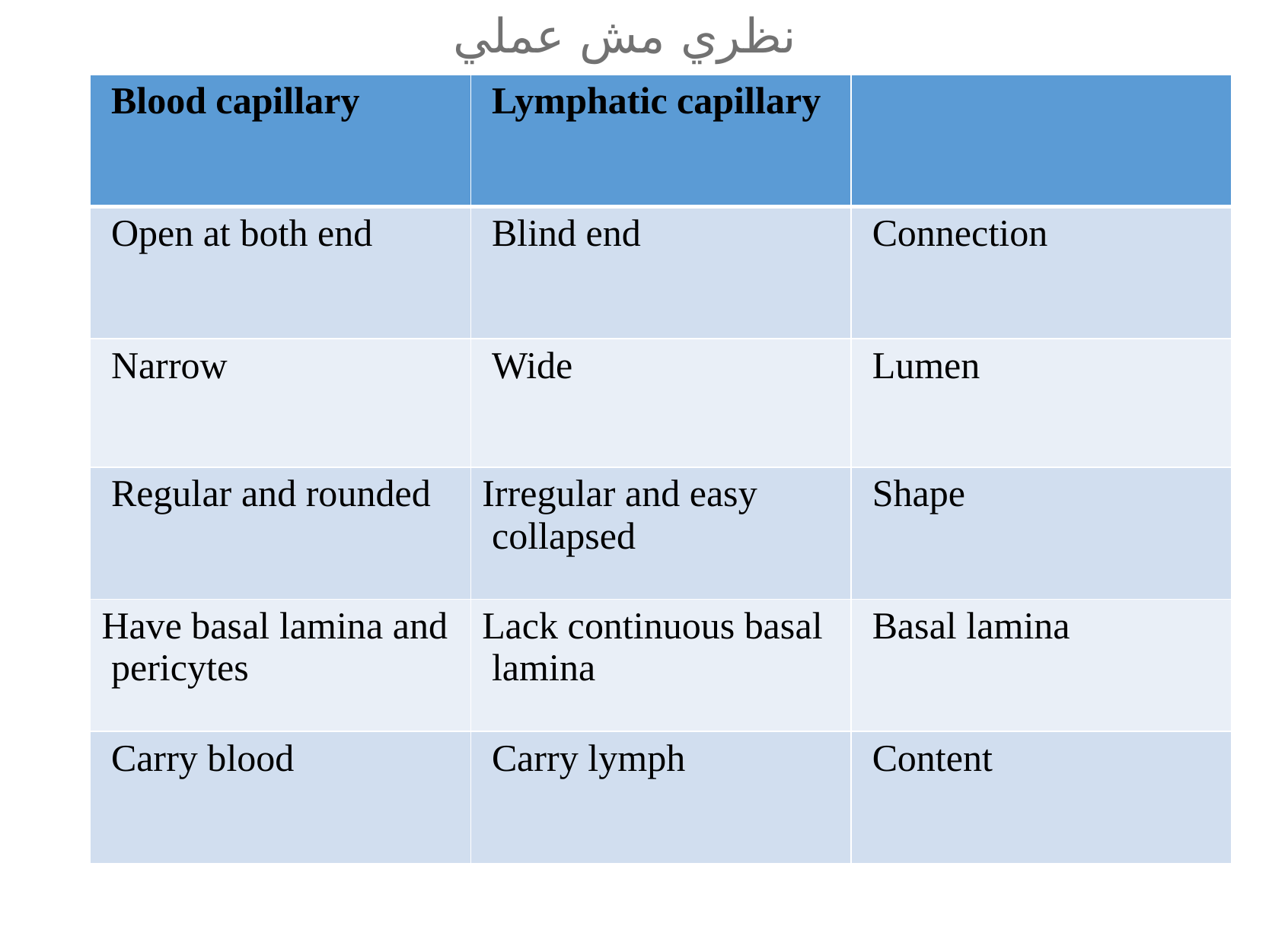

نظري مش عملي
| Blood capillary | Lymphatic capillary |  |
| --- | --- | --- |
| Open at both end | Blind end | Connection |
| Narrow | Wide | Lumen |
| Regular and rounded | Irregular and easy collapsed | Shape |
| Have basal lamina and pericytes | Lack continuous basal lamina | Basal lamina |
| Carry blood | Carry lymph | Content |